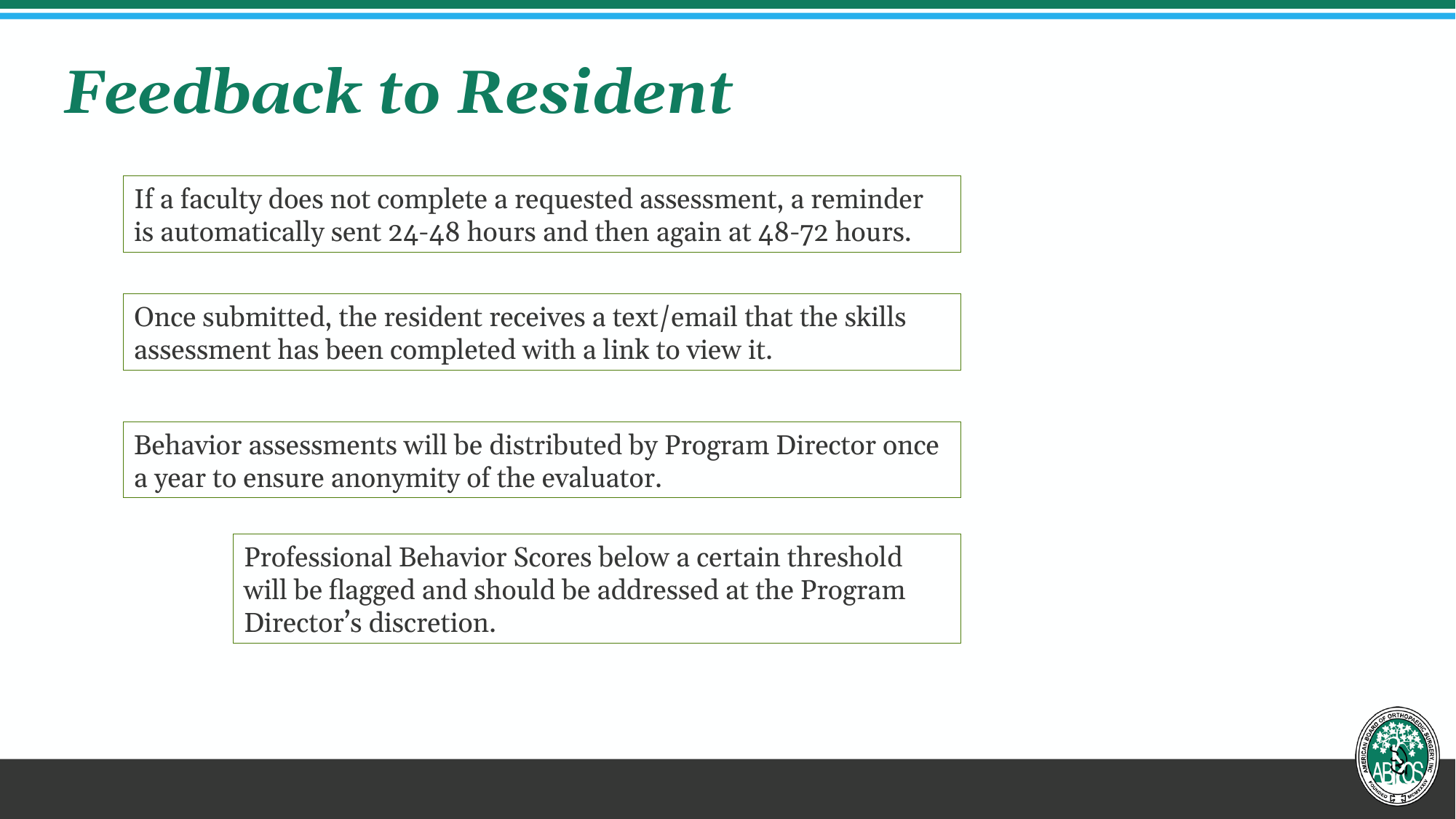

# Feedback to Resident
If a faculty does not complete a requested assessment, a reminder is automatically sent 24-48 hours and then again at 48-72 hours.
Once submitted, the resident receives a text/email that the skills assessment has been completed with a link to view it.
Behavior assessments will be distributed by Program Director once a year to ensure anonymity of the evaluator.
Professional Behavior Scores below a certain threshold will be flagged and should be addressed at the Program Director’s discretion.